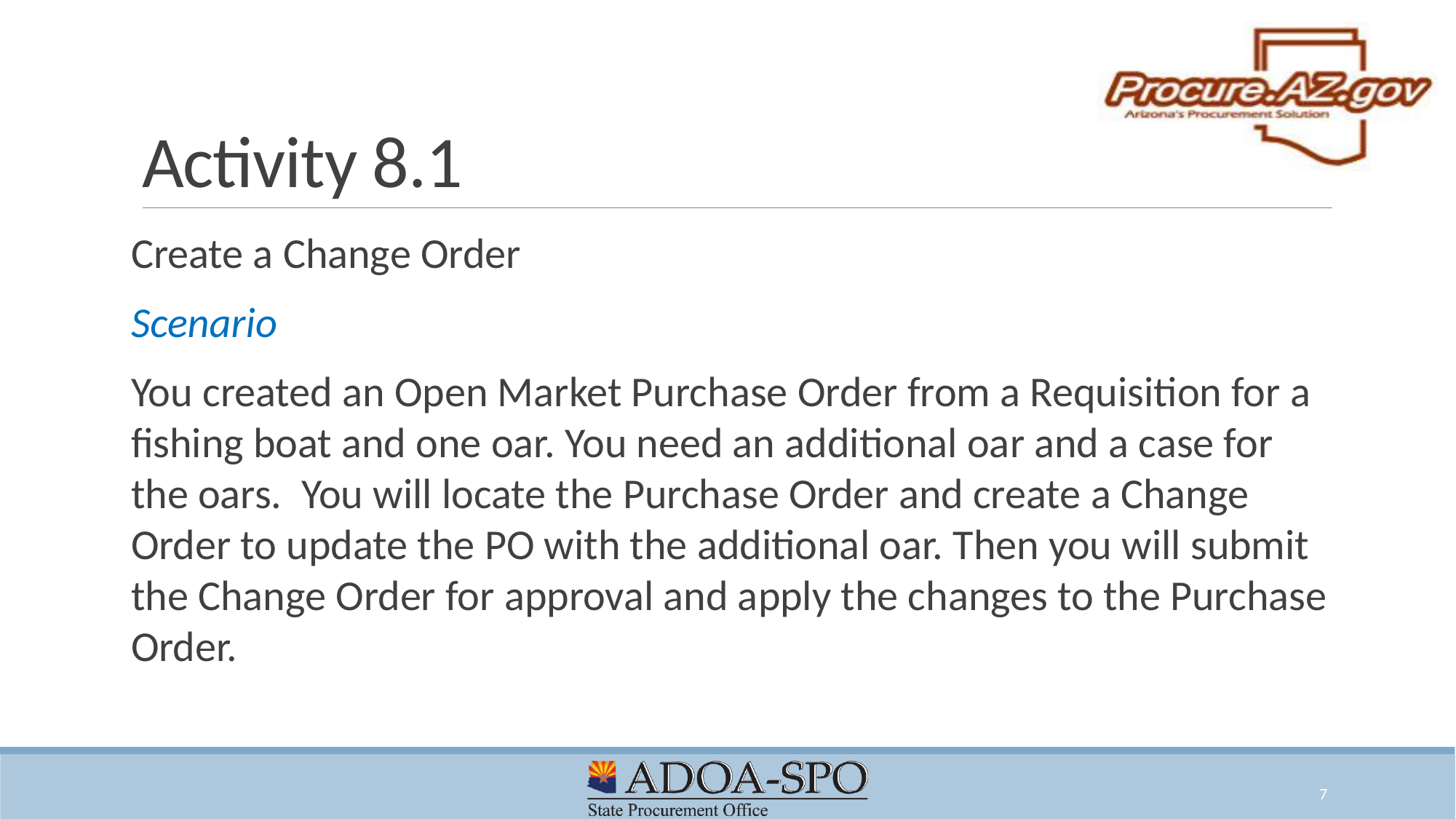

# Activity 8.1
Create a Change Order
Scenario
You created an Open Market Purchase Order from a Requisition for a fishing boat and one oar. You need an additional oar and a case for the oars.  You will locate the Purchase Order and create a Change Order to update the PO with the additional oar. Then you will submit the Change Order for approval and apply the changes to the Purchase Order.
7